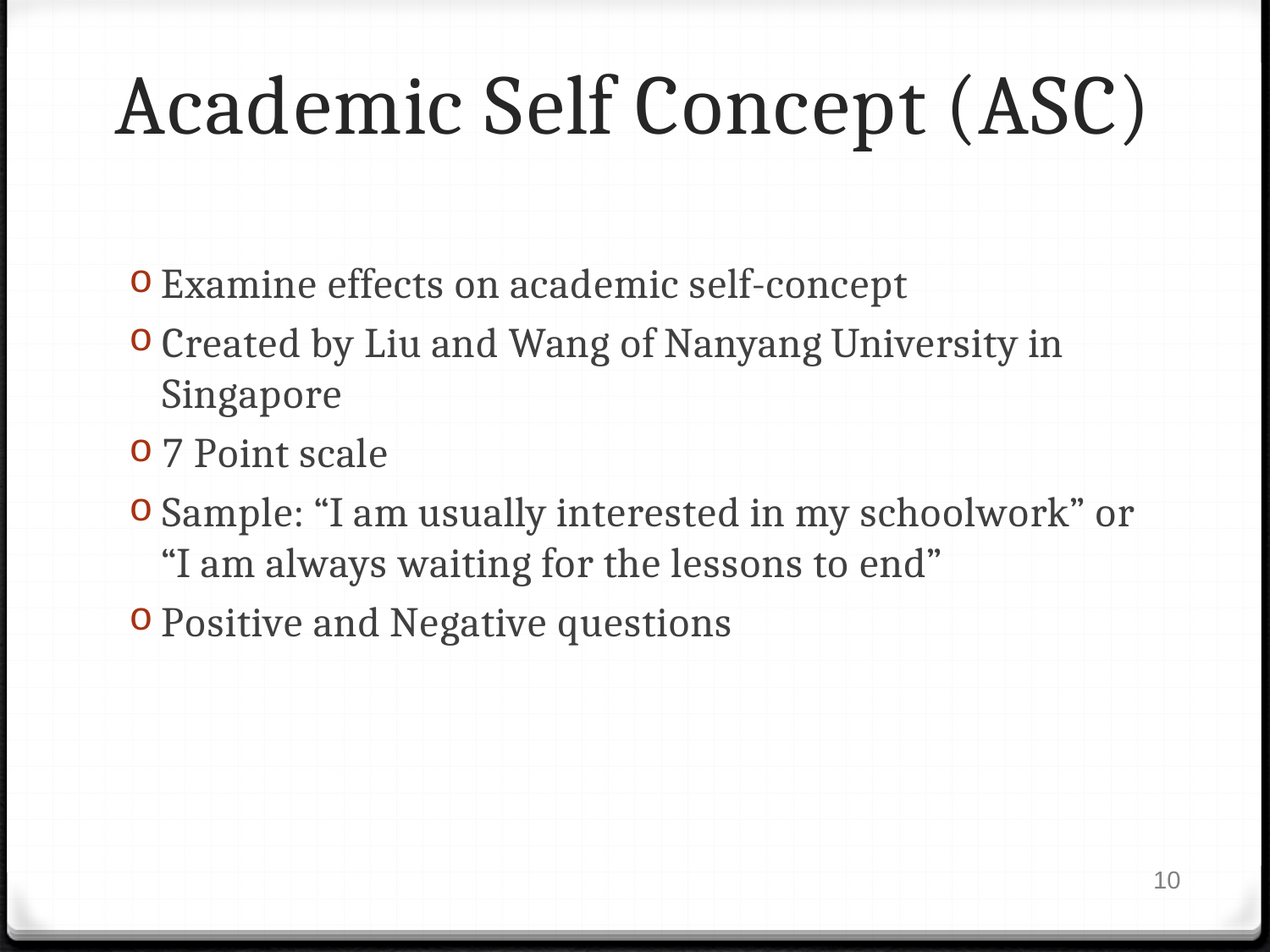

# Academic Self Concept (ASC)

Examine effects on academic self-concept
Created by Liu and Wang of Nanyang University in Singapore
7 Point scale
Sample: “I am usually interested in my schoolwork” or “I am always waiting for the lessons to end”
Positive and Negative questions
10